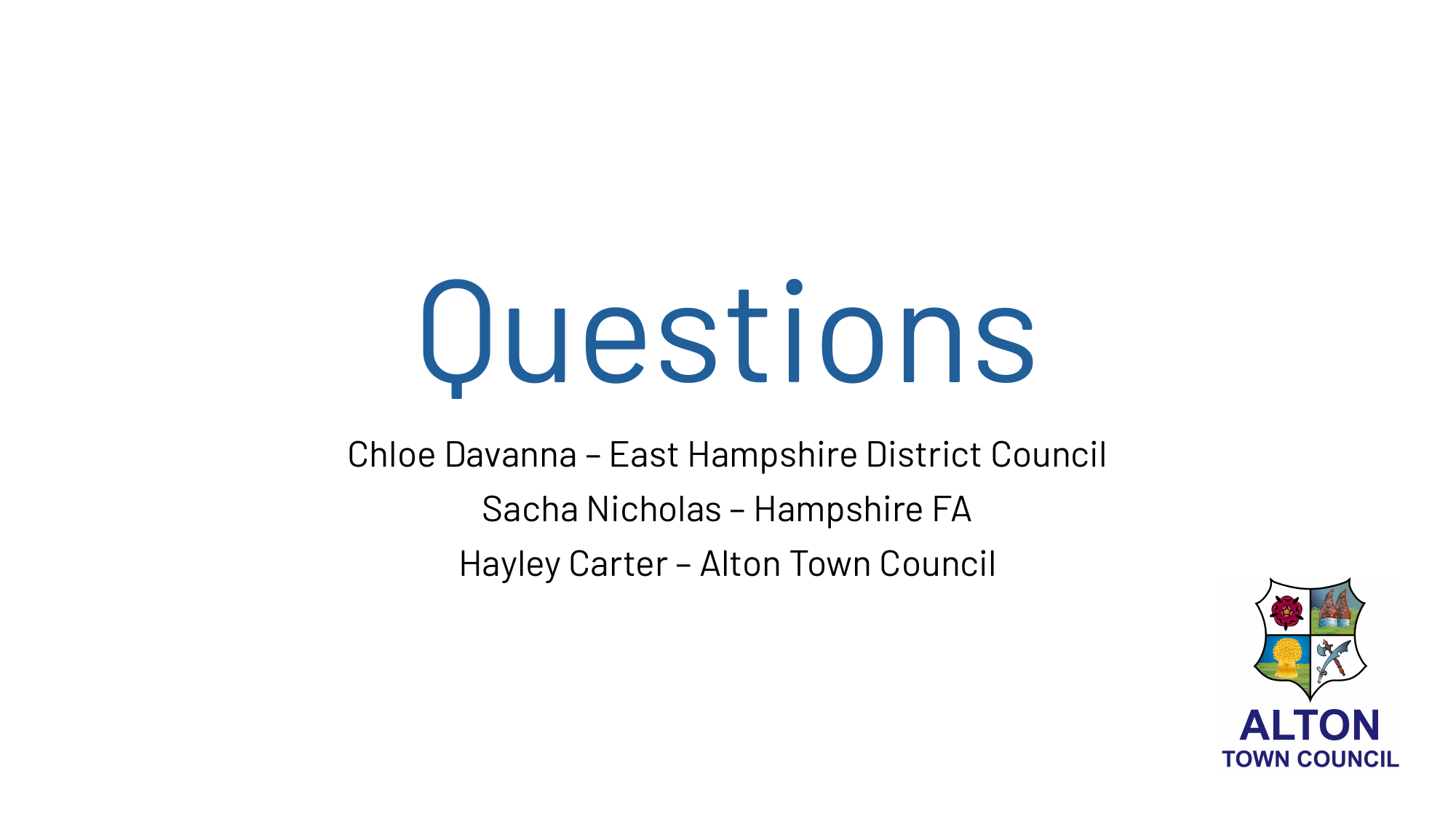

# Questions
Chloe Davanna – East Hampshire District Council
Sacha Nicholas – Hampshire FA
Hayley Carter – Alton Town Council